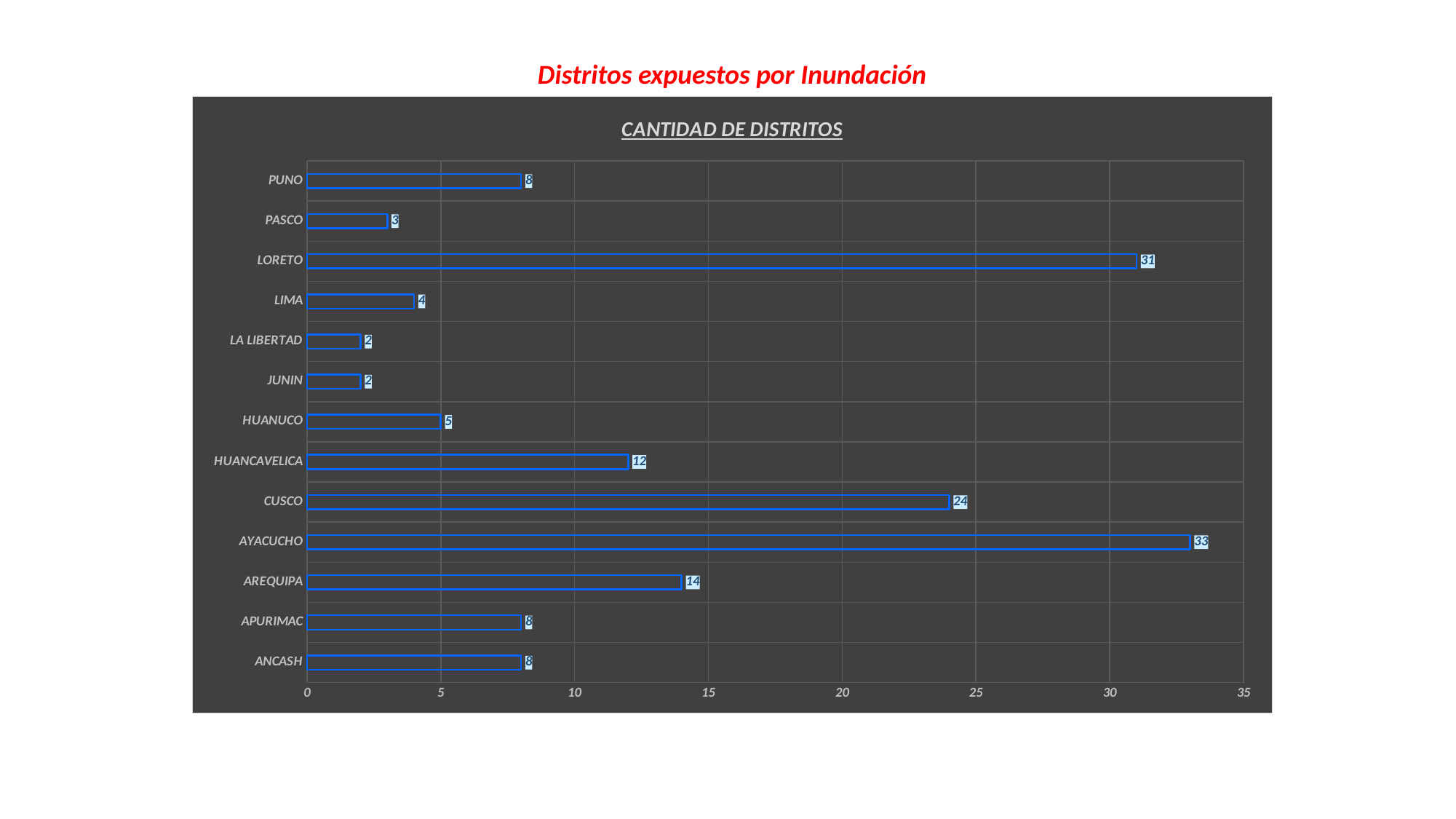

Distritos expuestos por Inundación

### Chart: CANTIDAD DE DISTRITOS

| Category | CANTIDAD DE DISTRITOS |
|---|---|
| ANCASH | 8.0 |
| APURIMAC | 8.0 |
| AREQUIPA | 14.0 |
| AYACUCHO | 33.0 |
| CUSCO | 24.0 |
| HUANCAVELICA | 12.0 |
| HUANUCO | 5.0 |
| JUNIN | 2.0 |
| LA LIBERTAD | 2.0 |
| LIMA | 4.0 |
| LORETO | 31.0 |
| PASCO | 3.0 |
| PUNO | 8.0 |